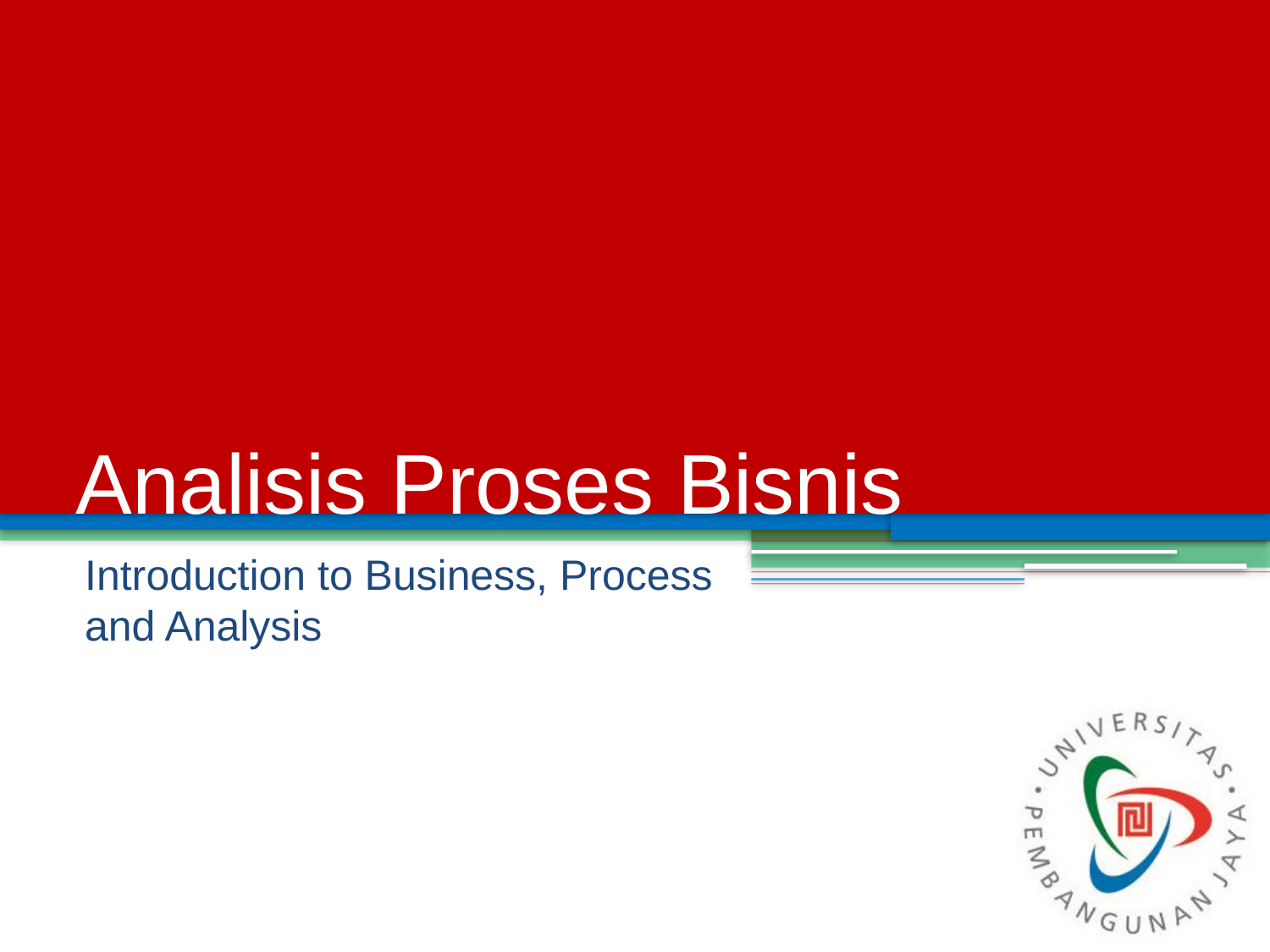

# Analisis Proses Bisnis
Introduction to Business, Process and Analysis